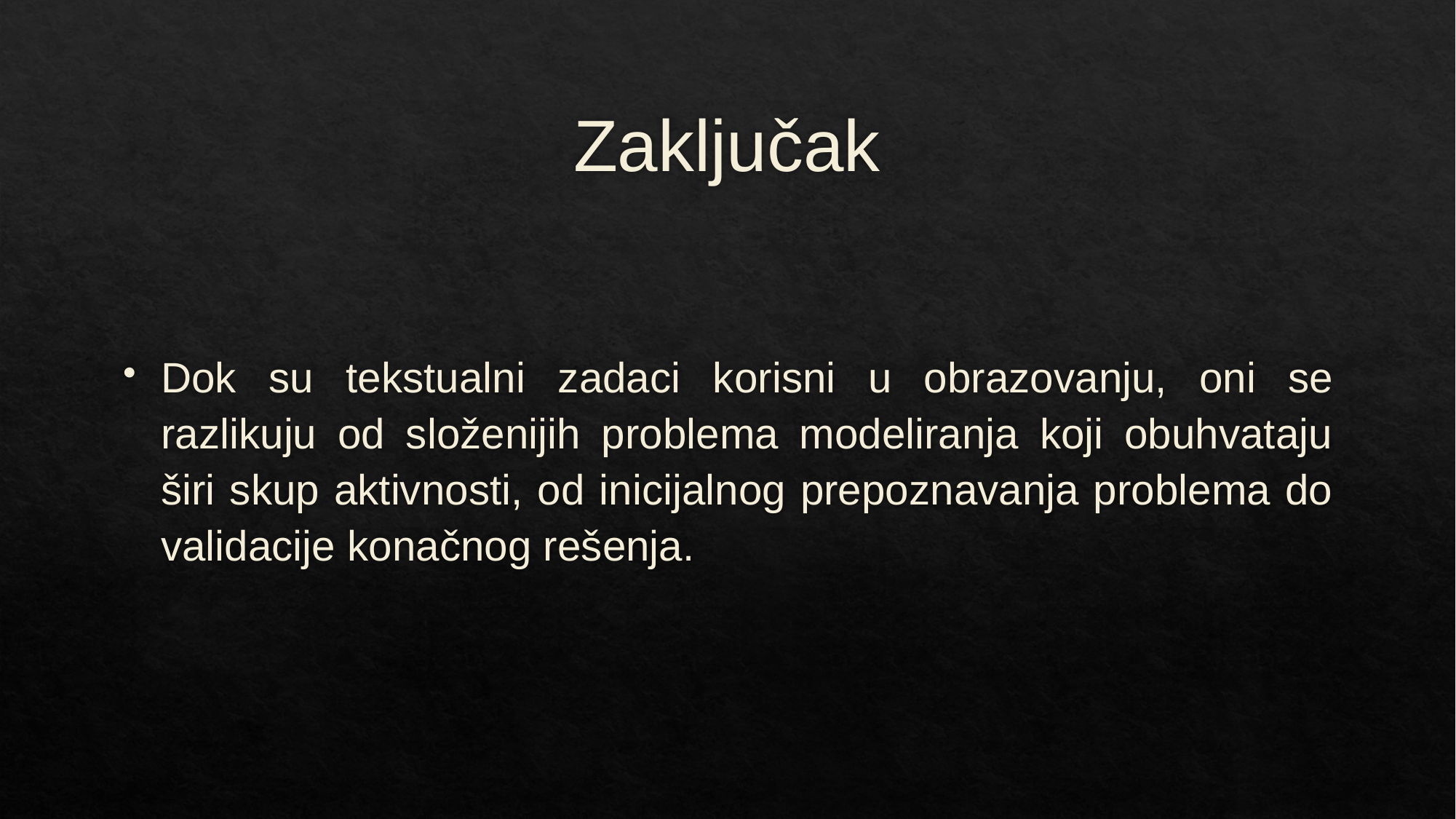

# Zaključak
Dok su tekstualni zadaci korisni u obrazovanju, oni se razlikuju od složenijih problema modeliranja koji obuhvataju širi skup aktivnosti, od inicijalnog prepoznavanja problema do validacije konačnog rešenja.